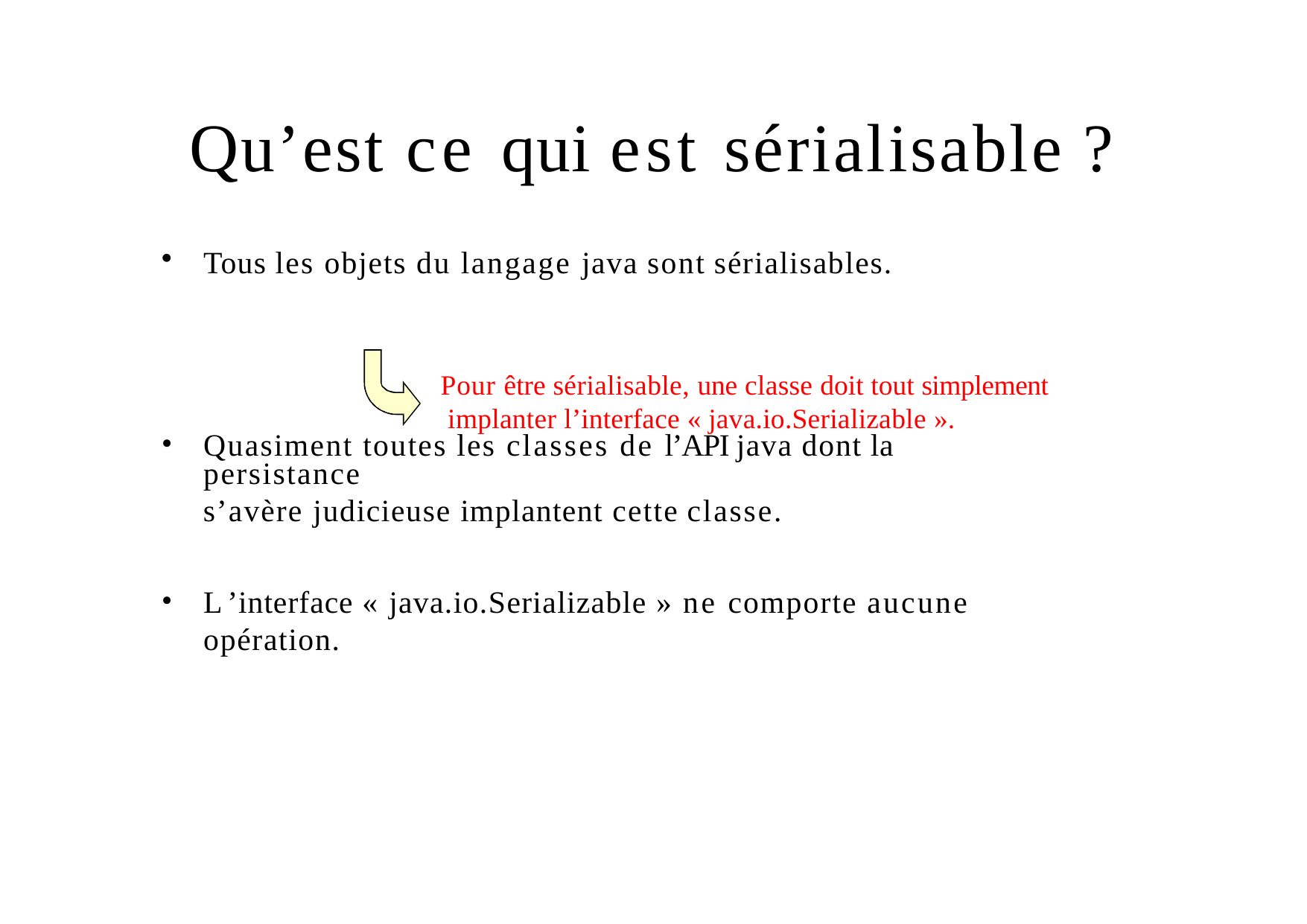

# Qu’est ce qui est sérialisable ?
Tous les objets du langage java sont sérialisables.

Pour être sérialisable, une classe doit tout simplement  implanter l’interface « java.io.Serializable ».
Quasiment toutes les classes de l’API java dont la persistance
s’avère judicieuse implantent cette classe.

L ’interface « java.io.Serializable » ne comporte aucune opération.